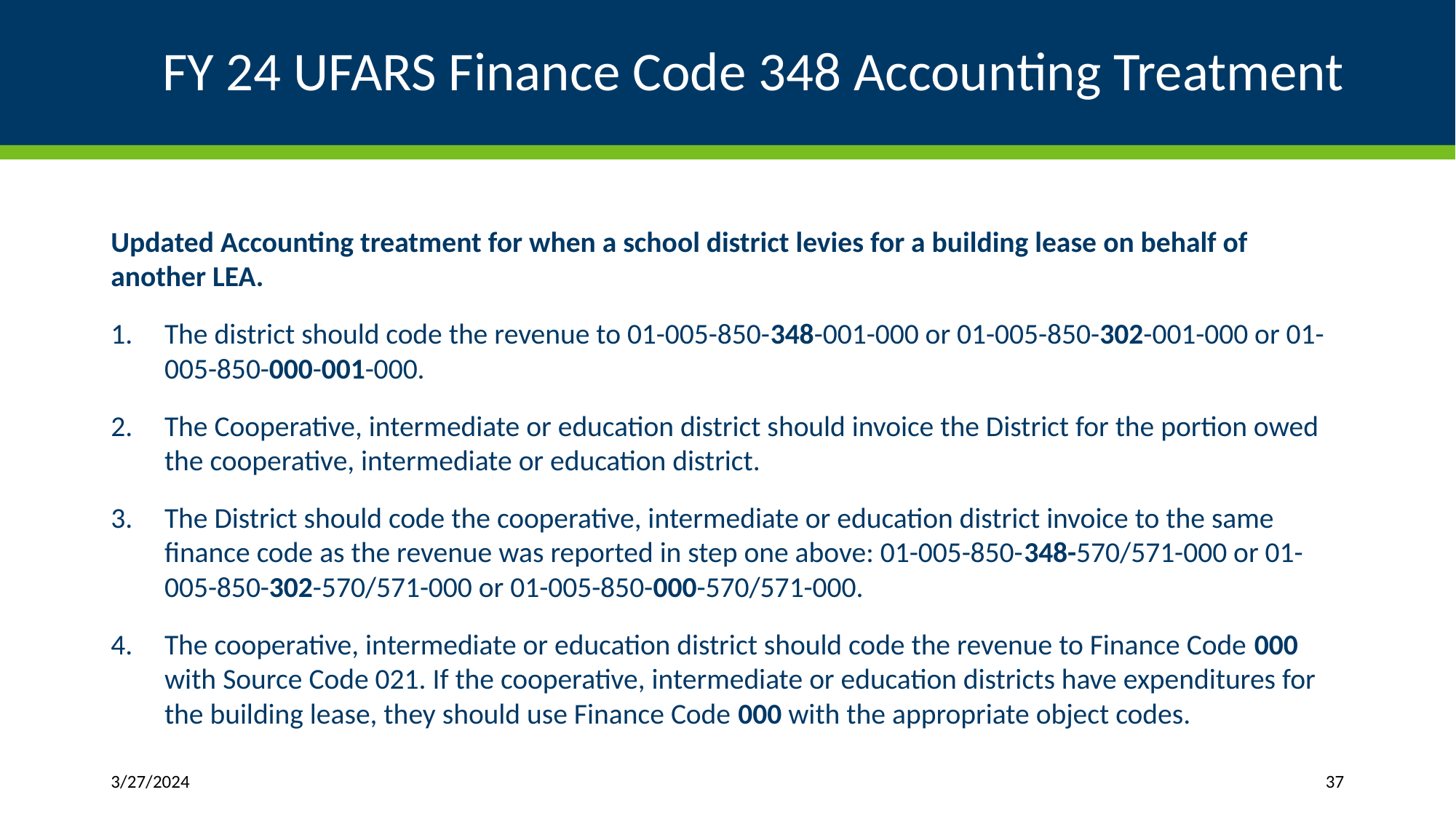

# FY 24 UFARS Finance Code 348 Accounting Treatment
Updated Accounting treatment for when a school district levies for a building lease on behalf of another LEA.
The district should code the revenue to 01-005-850-348-001-000 or 01-005-850-302-001-000 or 01-005-850-000-001-000.
The Cooperative, intermediate or education district should invoice the District for the portion owed the cooperative, intermediate or education district.
The District should code the cooperative, intermediate or education district invoice to the same finance code as the revenue was reported in step one above: 01-005-850-348-570/571-000 or 01-005-850-302-570/571-000 or 01-005-850-000-570/571-000.
The cooperative, intermediate or education district should code the revenue to Finance Code 000  with Source Code 021. If the cooperative, intermediate or education districts have expenditures for the building lease, they should use Finance Code 000 with the appropriate object codes.
3/27/2024

37